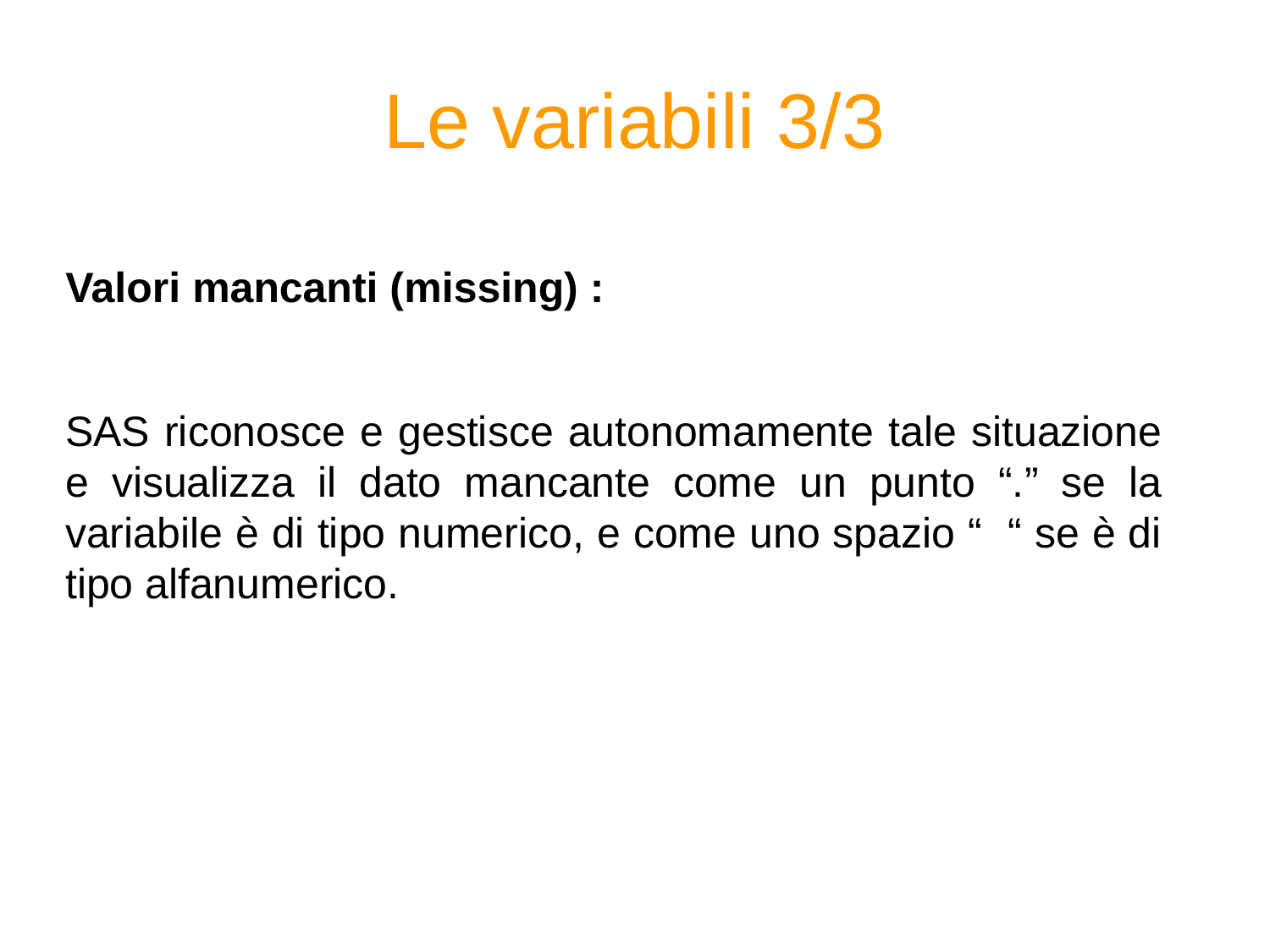

# Le variabili 3/3
Valori mancanti (missing) :

SAS riconosce e gestisce autonomamente tale situazione e visualizza il dato mancante come un punto “.” se la variabile è di tipo numerico, e come uno spazio “  “ se è di tipo alfanumerico.